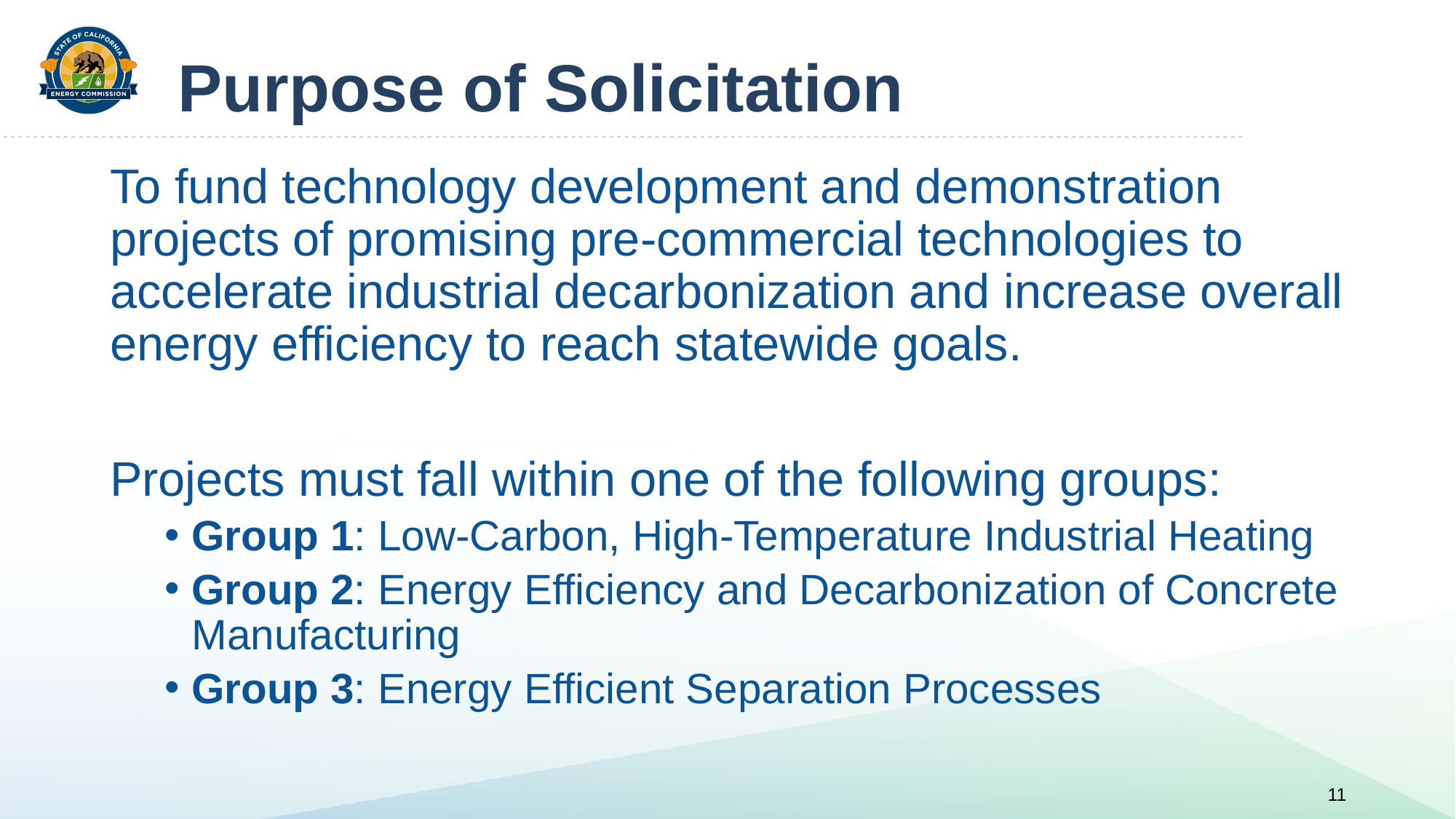

# Purpose of Solicitation
To fund technology development and demonstration projects of promising pre-commercial technologies to accelerate industrial decarbonization and increase overall energy efficiency to reach statewide goals.

Projects must fall within one of the following groups:
Group 1: Low-Carbon, High-Temperature Industrial Heating
Group 2: Energy Efficiency and Decarbonization of Concrete Manufacturing
Group 3: Energy Efficient Separation Processes

11